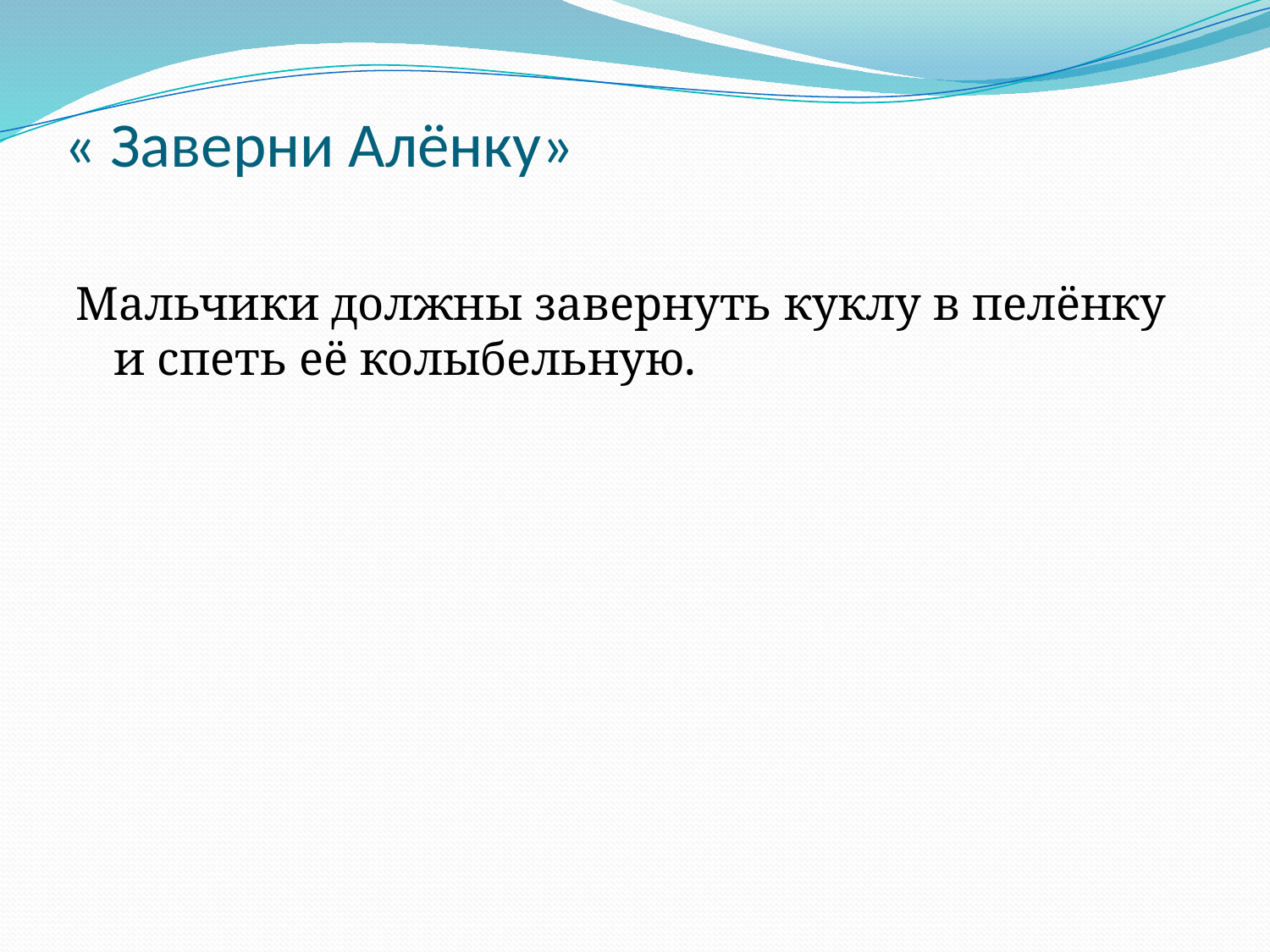

# « Заверни Алёнку»
Мальчики должны завернуть куклу в пелёнку и спеть её колыбельную.